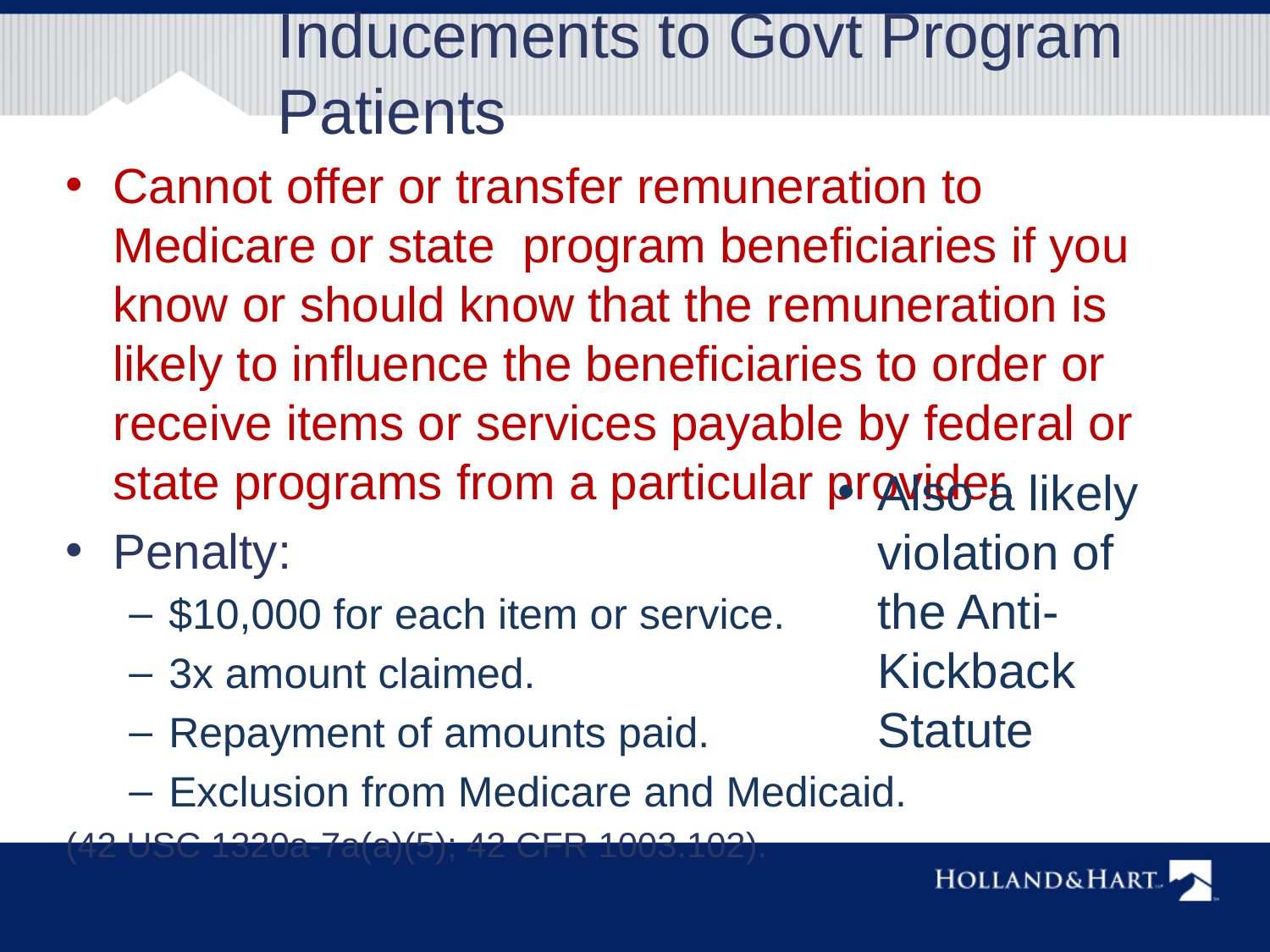

# Inducements to Govt Program Patients
Cannot offer or transfer remuneration to Medicare or state  program beneficiaries if you know or should know that the remuneration is likely to influence the beneficiaries to order or receive items or services payable by federal or state programs from a particular provider.
Penalty:
$10,000 for each item or service.
3x amount claimed.
Repayment of amounts paid.
Exclusion from Medicare and Medicaid.
(42 USC 1320a-7a(a)(5); 42 CFR 1003.102).
Also a likely violation of the Anti-Kickback Statute